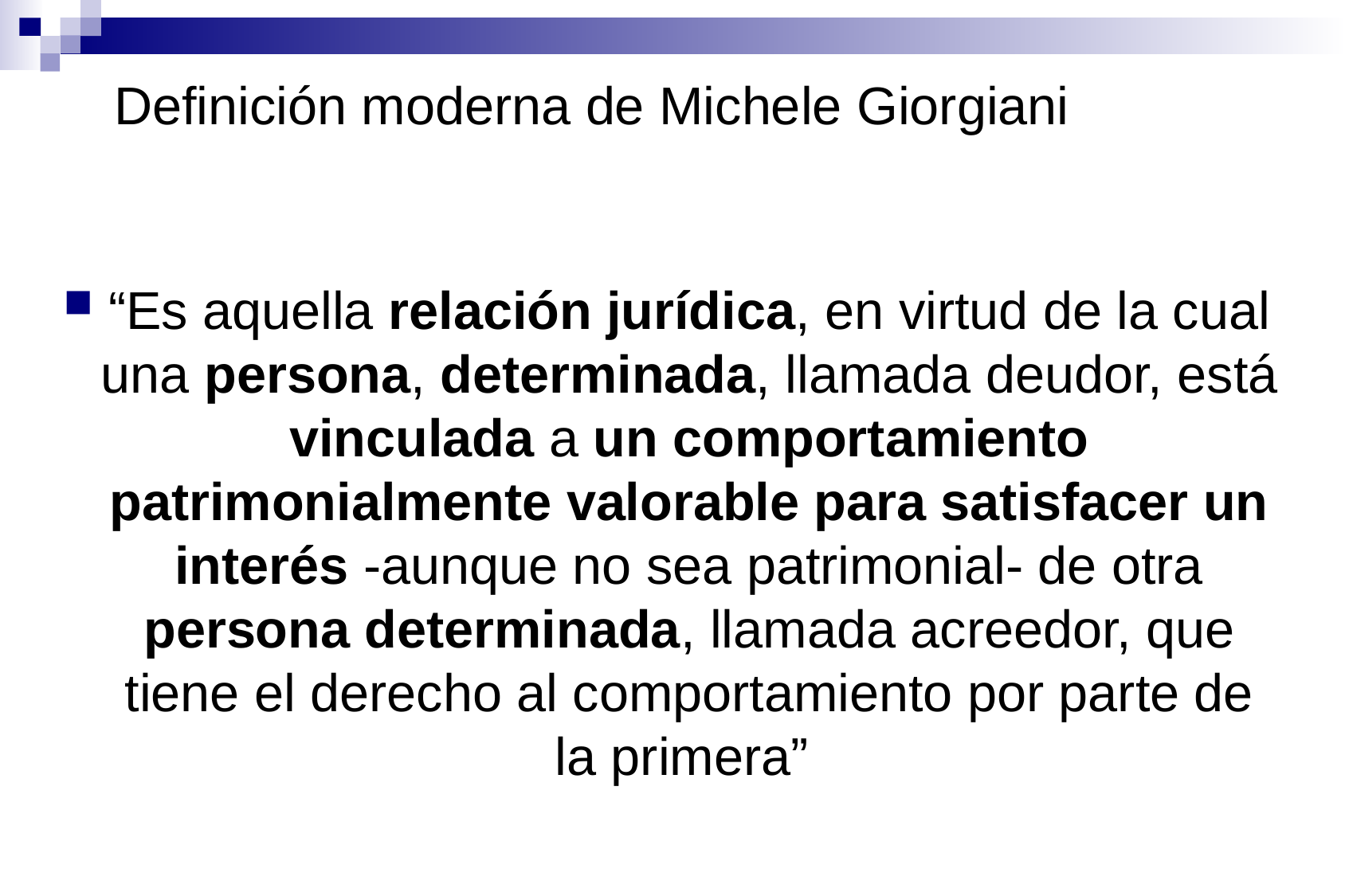

Definición moderna de Michele Giorgiani

“Es aquella relación jurídica, en virtud de la cual una persona, determinada, llamada deudor, está vinculada a un comportamiento patrimonialmente valorable para satisfacer un interés -aunque no sea patrimonial- de otra persona determinada, llamada acreedor, que tiene el derecho al comportamiento por parte de la primera”